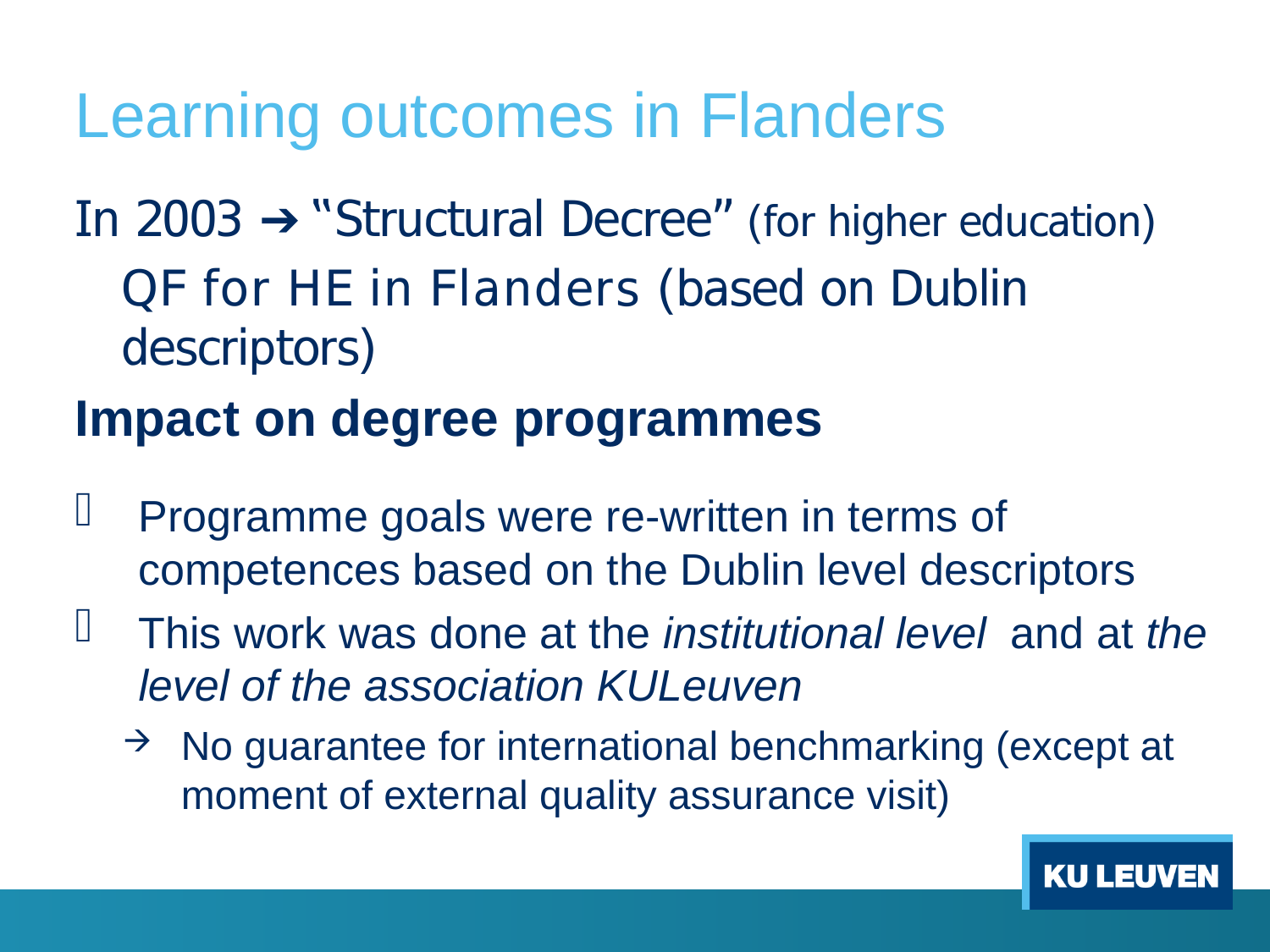

# Learning outcomes in Flanders
In 2003 ➔ “Structural Decree” (for higher education)
	QF for HE in Flanders (based on Dublin descriptors)
Impact on degree programmes

Programme goals were re-written in terms of competences based on the Dublin level descriptors
This work was done at the institutional level  and at the level of the association KULeuven
No guarantee for international benchmarking (except at moment of external quality assurance visit)